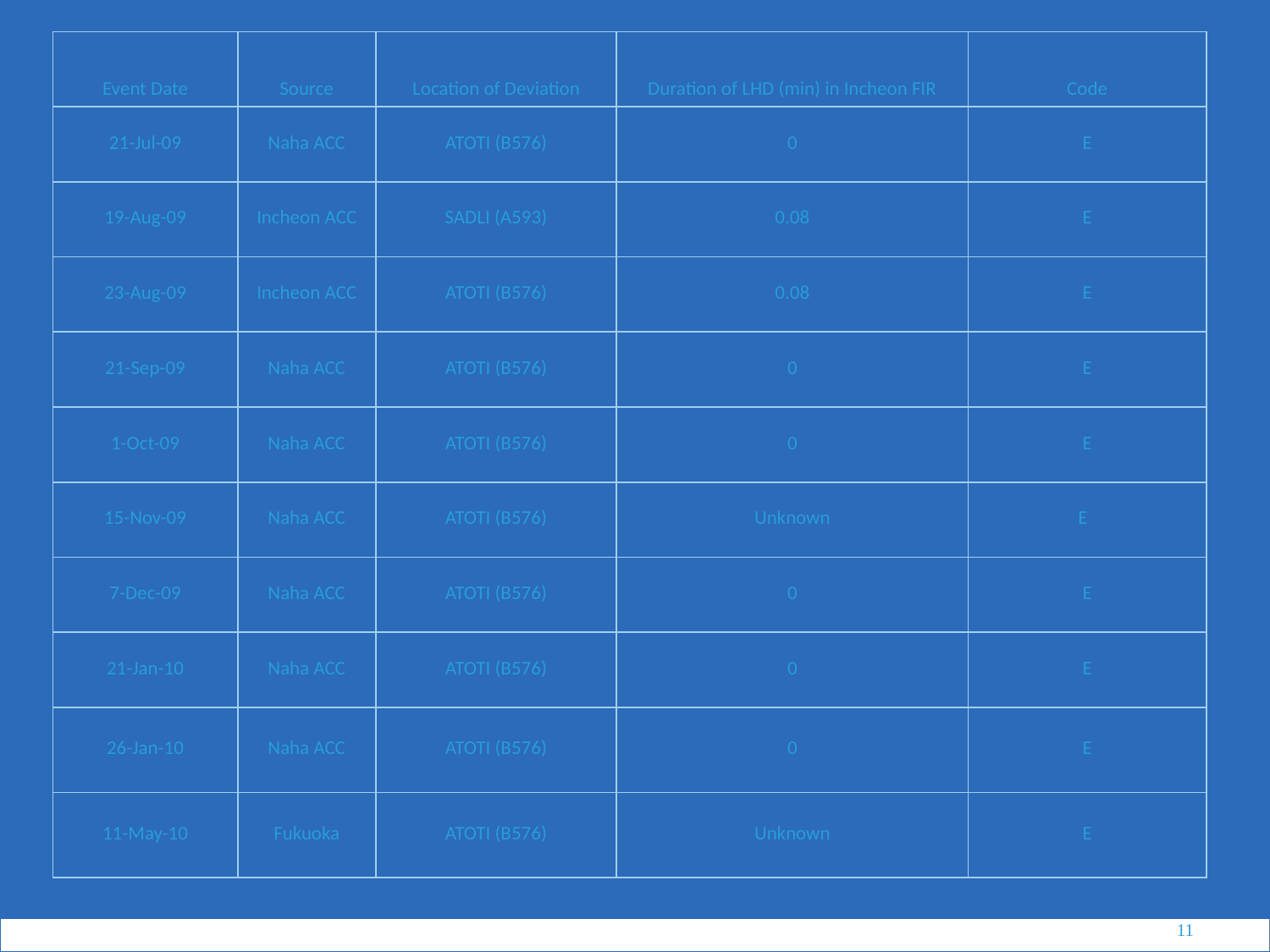

| Event Date | Source | Location of Deviation | Duration of LHD (min) in Incheon FIR | Code |
| --- | --- | --- | --- | --- |
| 21-Jul-09 | Naha ACC | ATOTI (B576) | 0 | E |
| 19-Aug-09 | Incheon ACC | SADLI (A593) | 0.08 | E |
| 23-Aug-09 | Incheon ACC | ATOTI (B576) | 0.08 | E |
| 21-Sep-09 | Naha ACC | ATOTI (B576) | 0 | E |
| 1-Oct-09 | Naha ACC | ATOTI (B576) | 0 | E |
| 15-Nov-09 | Naha ACC | ATOTI (B576) | Unknown | E |
| 7-Dec-09 | Naha ACC | ATOTI (B576) | 0 | E |
| 21-Jan-10 | Naha ACC | ATOTI (B576) | 0 | E |
| 26-Jan-10 | Naha ACC | ATOTI (B576) | 0 | E |
| 11-May-10 | Fukuoka | ATOTI (B576) | Unknown | E |
11